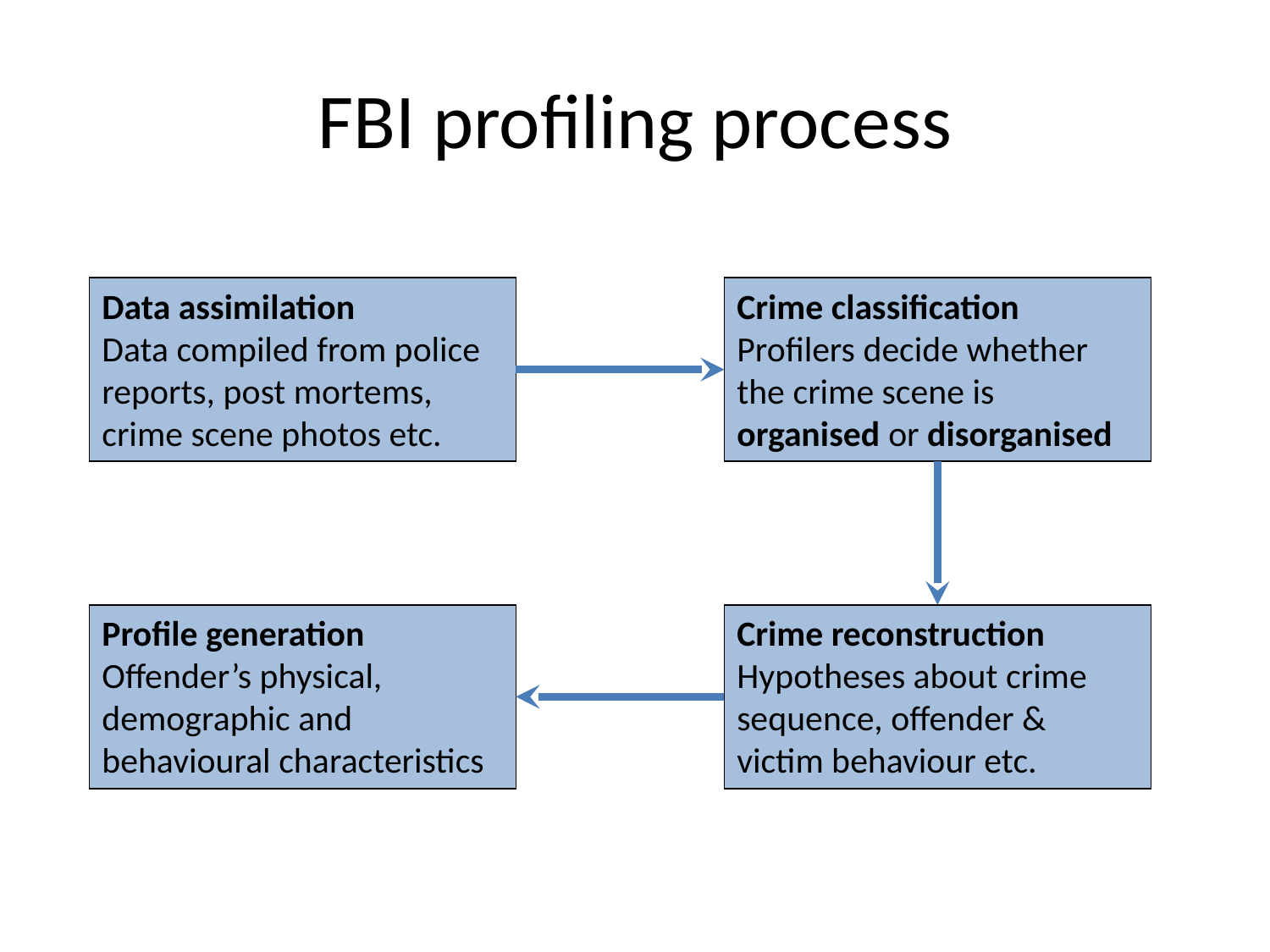

# FBI profiling process
Data assimilation
Data compiled from police reports, post mortems, crime scene photos etc.
Crime classification
Profilers decide whether the crime scene is organised or disorganised
Profile generation
Offender’s physical, demographic and behavioural characteristics
Crime reconstruction
Hypotheses about crime sequence, offender & victim behaviour etc.